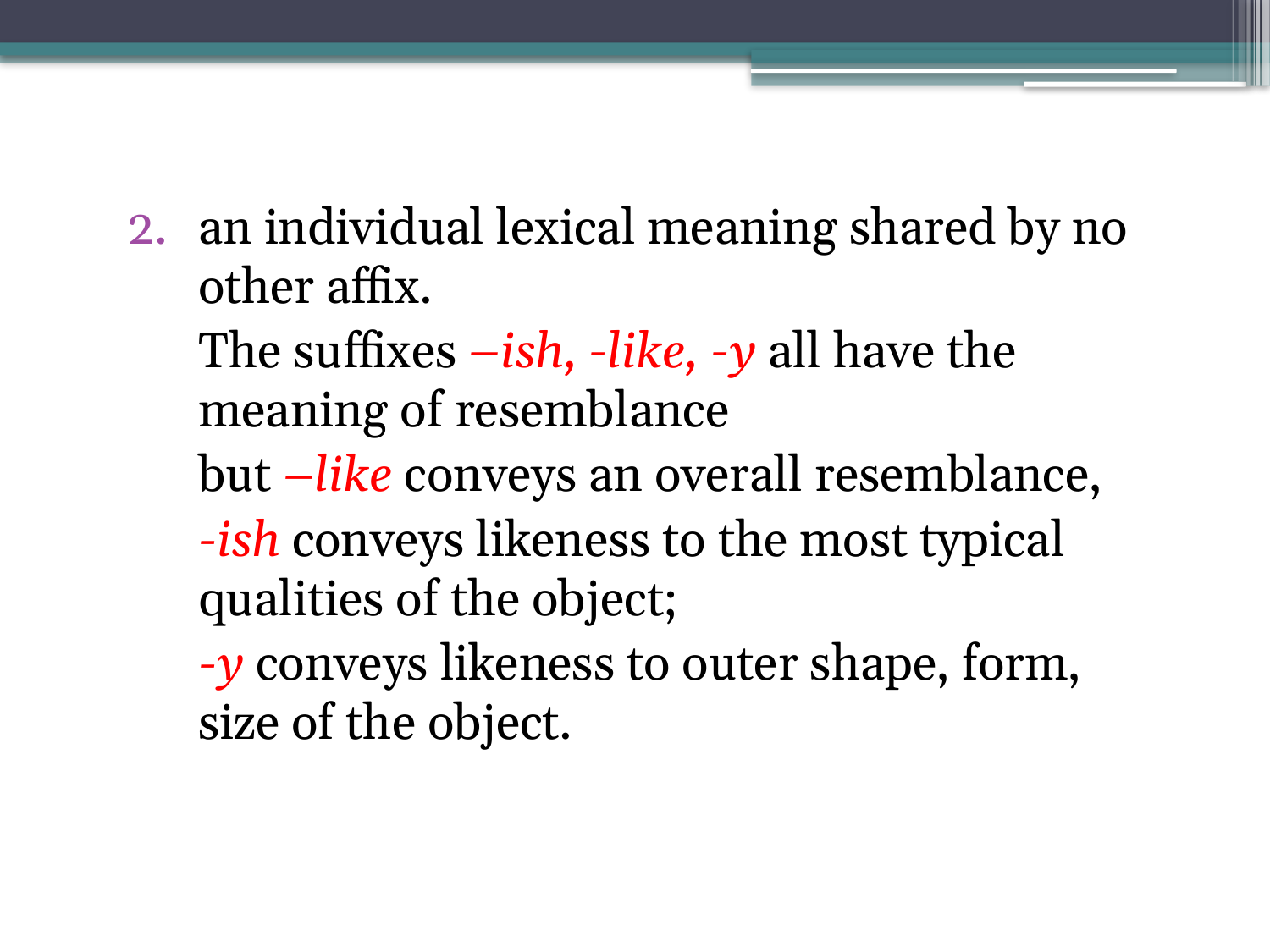

an individual lexical meaning shared by no other affix.
	The suffixes –ish, -like, -y all have the meaning of resemblance
	but –like conveys an overall resemblance,
	-ish conveys likeness to the most typical qualities of the object;
	-y conveys likeness to outer shape, form, size of the object.